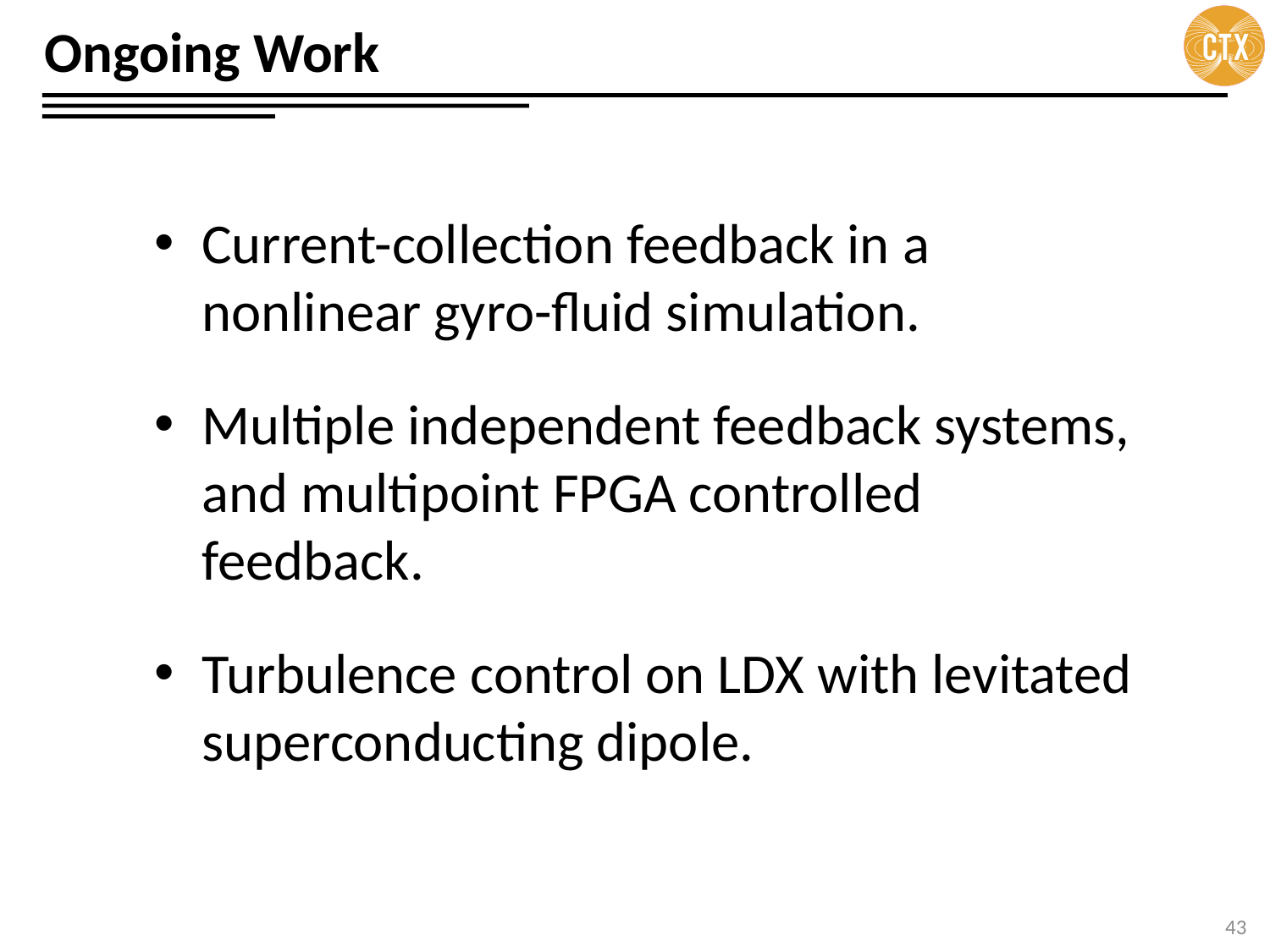

# Ongoing Work
Current-collection feedback in a nonlinear gyro-fluid simulation.

Multiple independent feedback systems, and multipoint FPGA controlled feedback.

Turbulence control on LDX with levitated superconducting dipole.

43